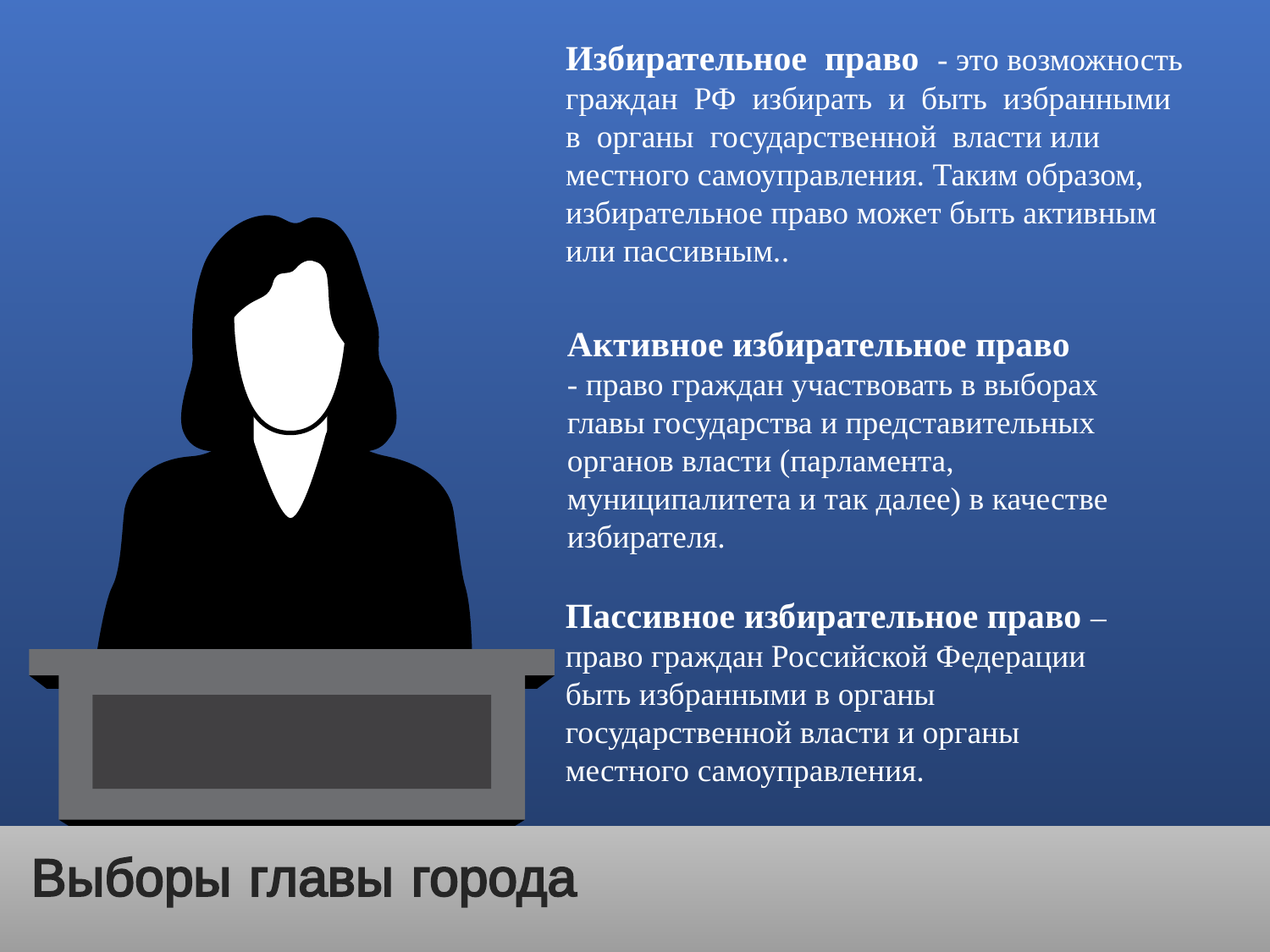

Избирательное  право  - это возможность  граждан  РФ  избирать  и  быть  избранными  в  органы  государственной  власти или местного самоуправления. Таким образом, избирательное право может быть активным или пассивным..

Активное избирательное право - право граждан участвовать в выборах главы государства и представительных органов власти (парламента, муниципалитета и так далее) в качестве избирателя.
Пассивное избирательное право – право граждан Российской Федерации быть избранными в органы государственной власти и органы местного самоуправления.

Выборы главы города